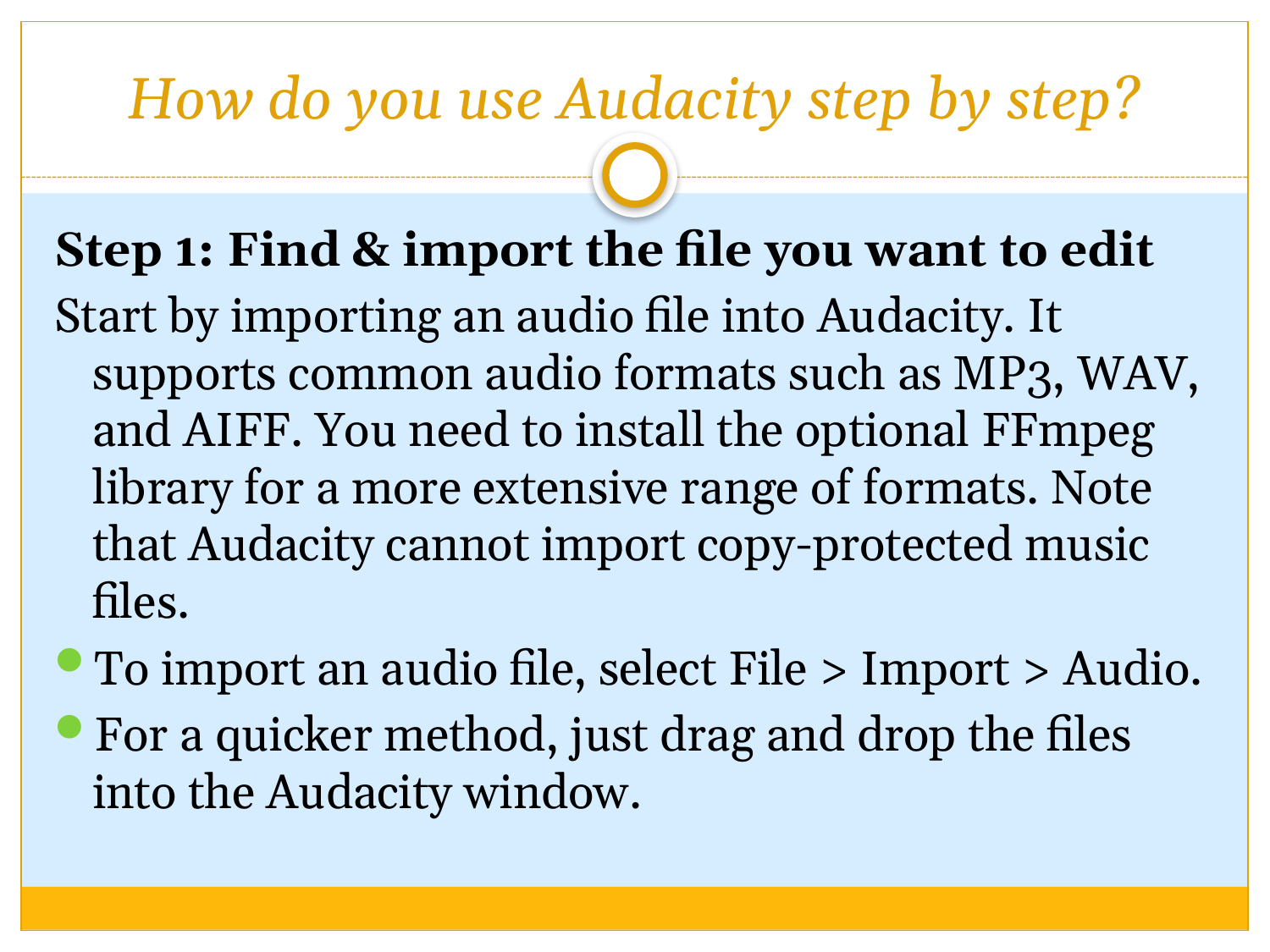

# How do you use Audacity step by step?
Step 1: Find & import the file you want to edit
Start by importing an audio file into Audacity. It supports common audio formats such as MP3, WAV, and AIFF. You need to install the optional FFmpeg library for a more extensive range of formats. Note that Audacity cannot import copy-protected music files.
To import an audio file, select File > Import > Audio.
For a quicker method, just drag and drop the files into the Audacity window.